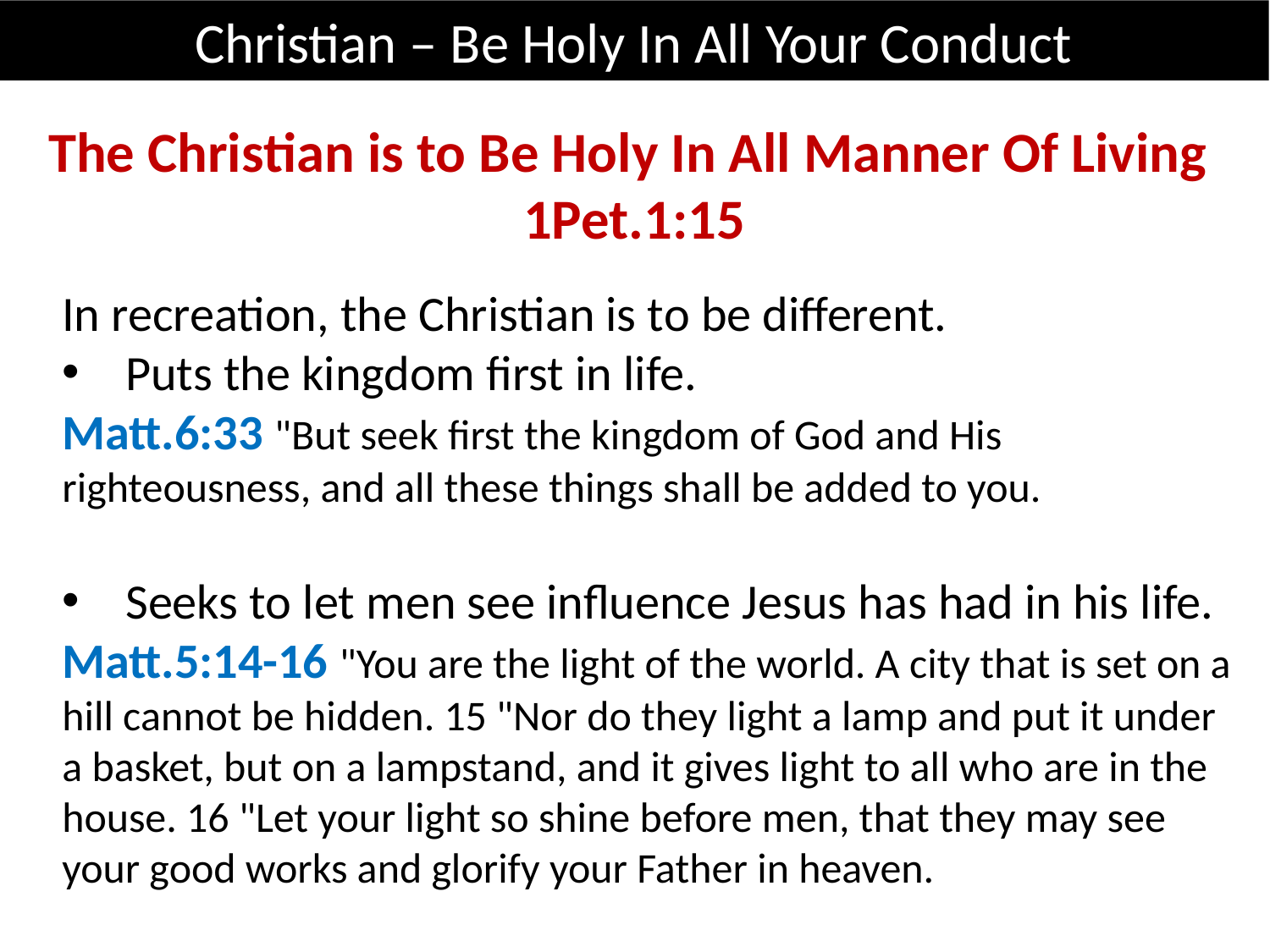

Christian – Be Holy In All Your Conduct
The Christian is to Be Holy In All Manner Of Living
1Pet.1:15
In recreation, the Christian is to be different.
Puts the kingdom first in life.
Matt.6:33 "But seek first the kingdom of God and His righteousness, and all these things shall be added to you.

Seeks to let men see influence Jesus has had in his life.
Matt.5:14-16 "You are the light of the world. A city that is set on a hill cannot be hidden. 15 "Nor do they light a lamp and put it under a basket, but on a lampstand, and it gives light to all who are in the house. 16 "Let your light so shine before men, that they may see your good works and glorify your Father in heaven.